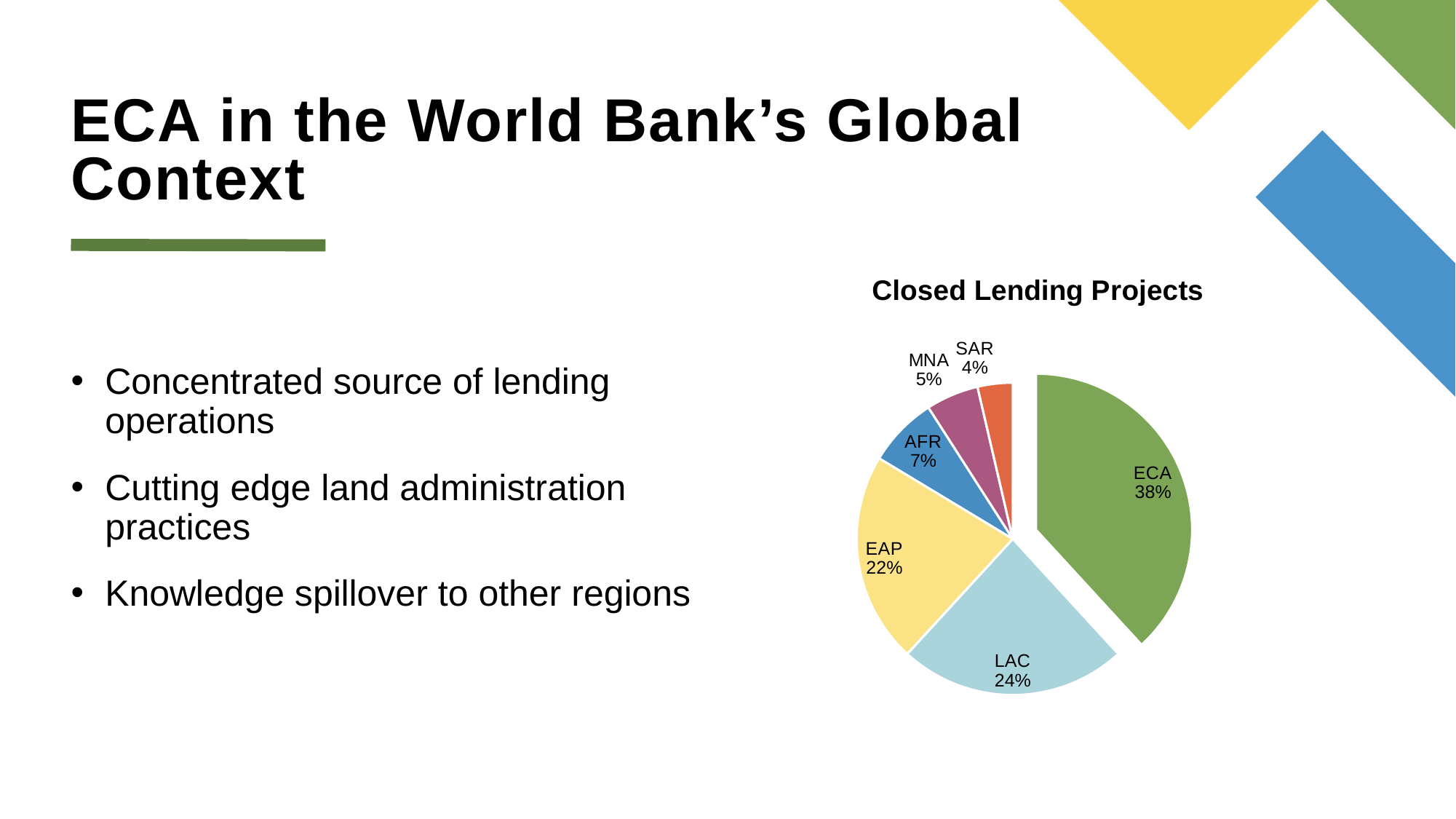

# ECA in the World Bank’s Global Context

### Chart: Closed Lending Projects

| Category | Closed Lending Projects |
|---|---|
| ECA | 21.0 |
| LAC | 13.0 |
| EAP | 12.0 |
| AFR | 4.0 |
| MNA | 3.0 |
| SAR | 2.0 |
Concentrated source of lending operations
Cutting edge land administration practices
Knowledge spillover to other regions